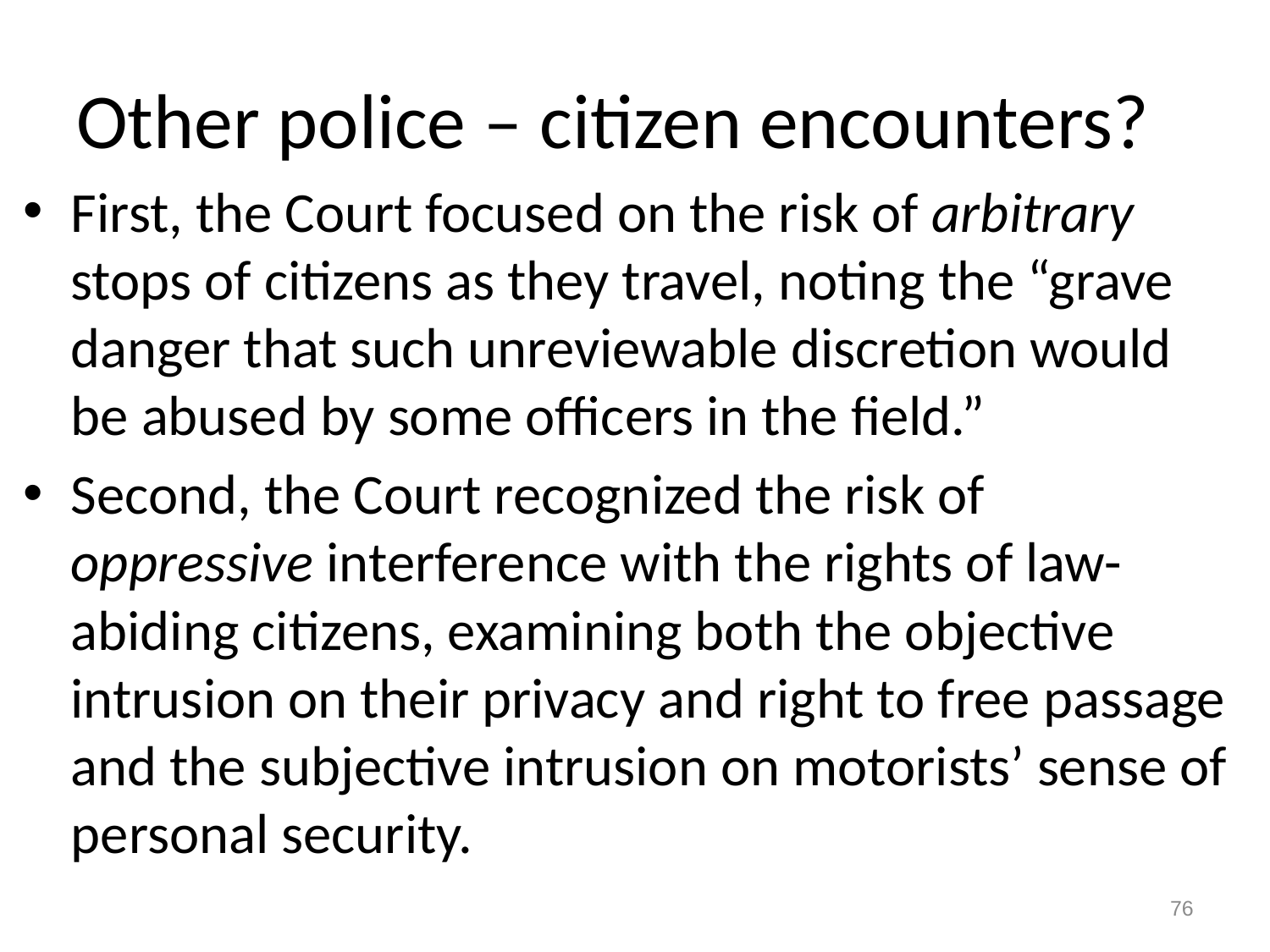

# Other police – citizen encounters?
First, the Court focused on the risk of arbitrary stops of citizens as they travel, noting the “grave danger that such unreviewable discretion would be abused by some officers in the field.”
Second, the Court recognized the risk of oppressive interference with the rights of law-abiding citizens, examining both the objective intrusion on their privacy and right to free passage and the subjective intrusion on motorists’ sense of personal security.
76